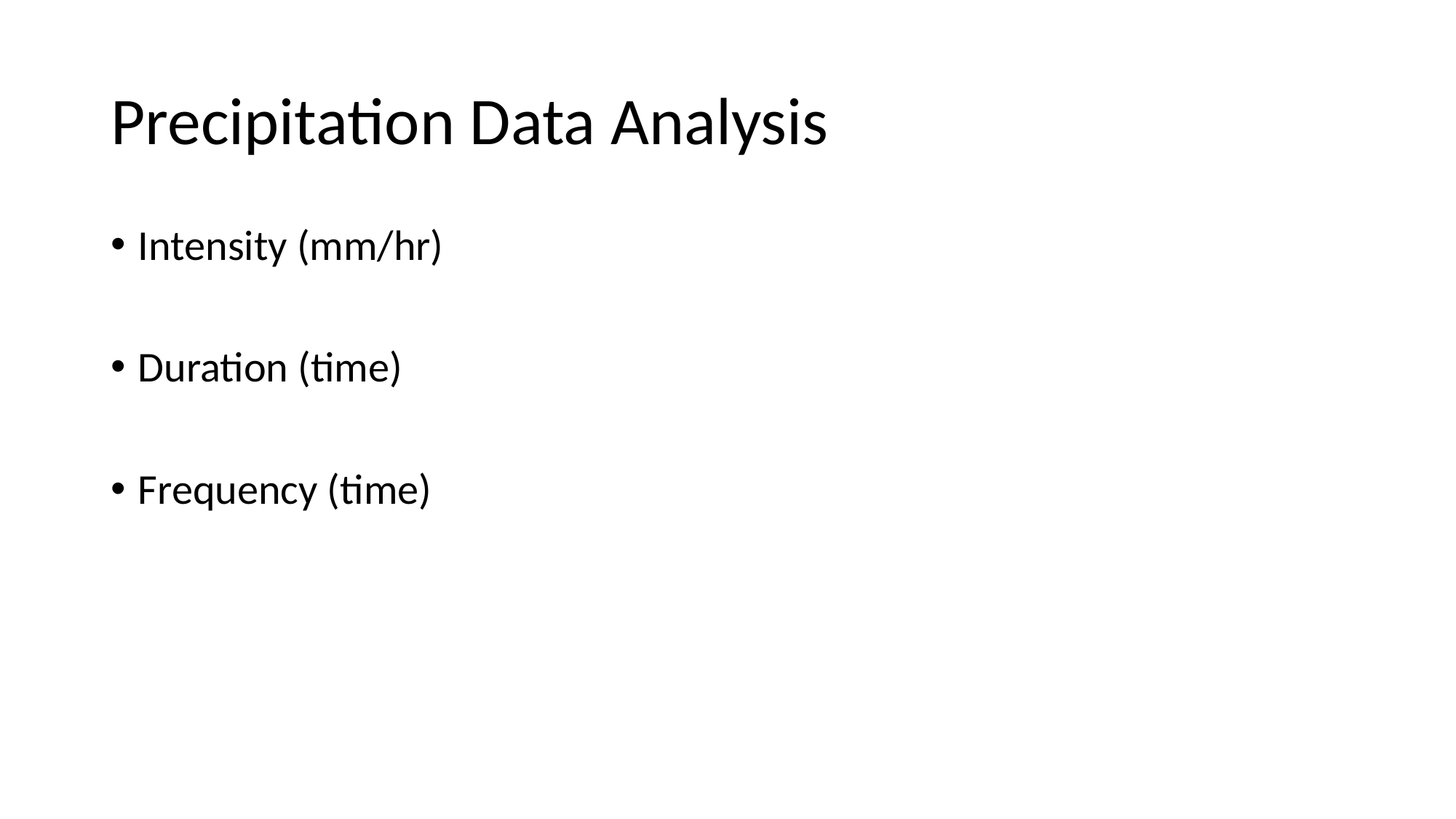

# Precipitation Data Analysis
Intensity (mm/hr)

Duration (time)

Frequency (time)